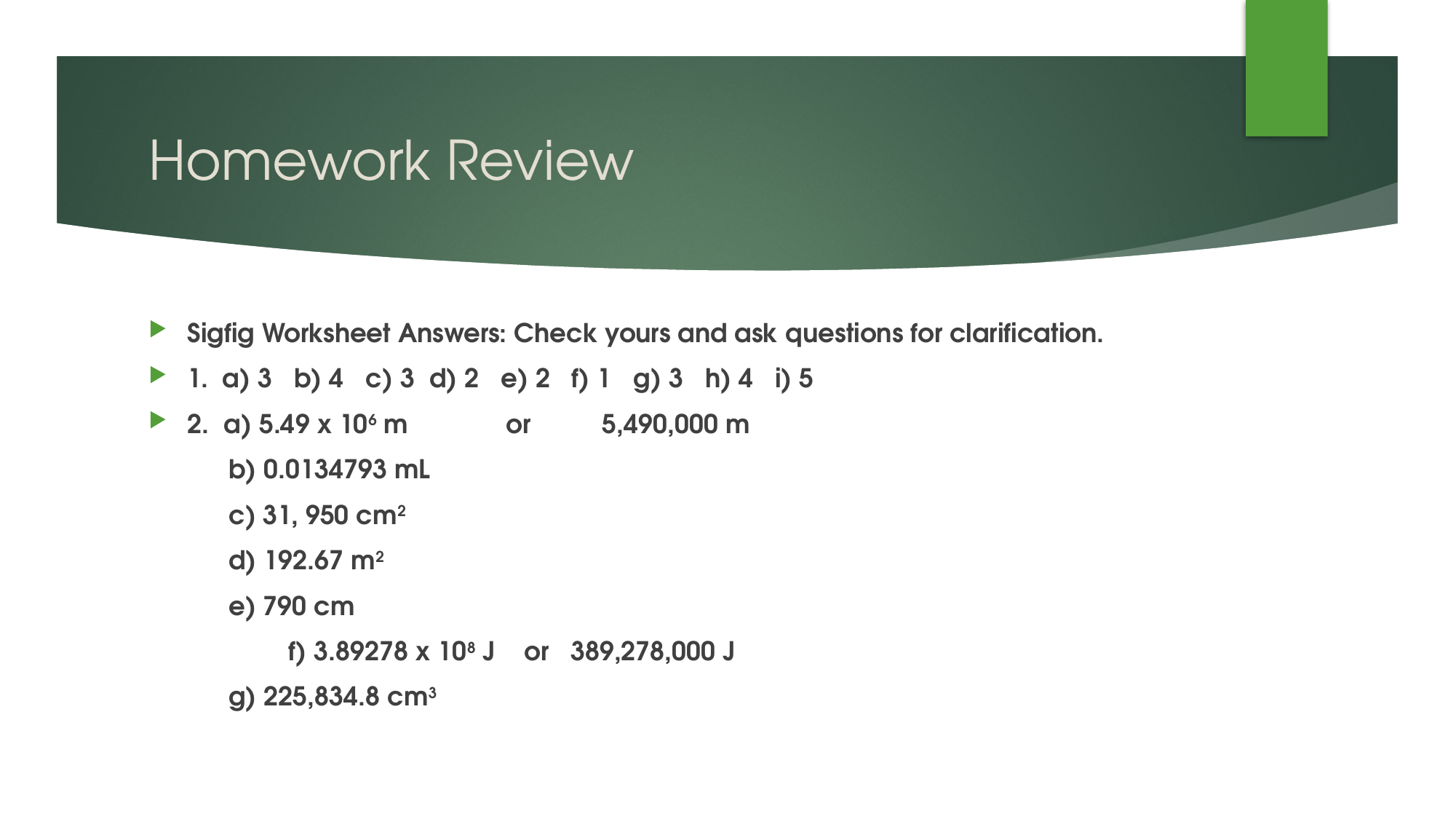

# Homework Review
Sigfig Worksheet Answers: Check yours and ask questions for clarification.
1.  a) 3   b) 4   c) 3  d) 2   e) 2   f) 1   g) 3   h) 4   i) 5
2.  a) 5.49 x 106 m	 or 	5,490,000 m
           b) 0.0134793 mL
           c) 31, 950 cm2
           d) 192.67 m2
           e) 790 cm
	     f) 3.89278 x 108 J    or   389,278,000 J
           g) 225,834.8 cm3